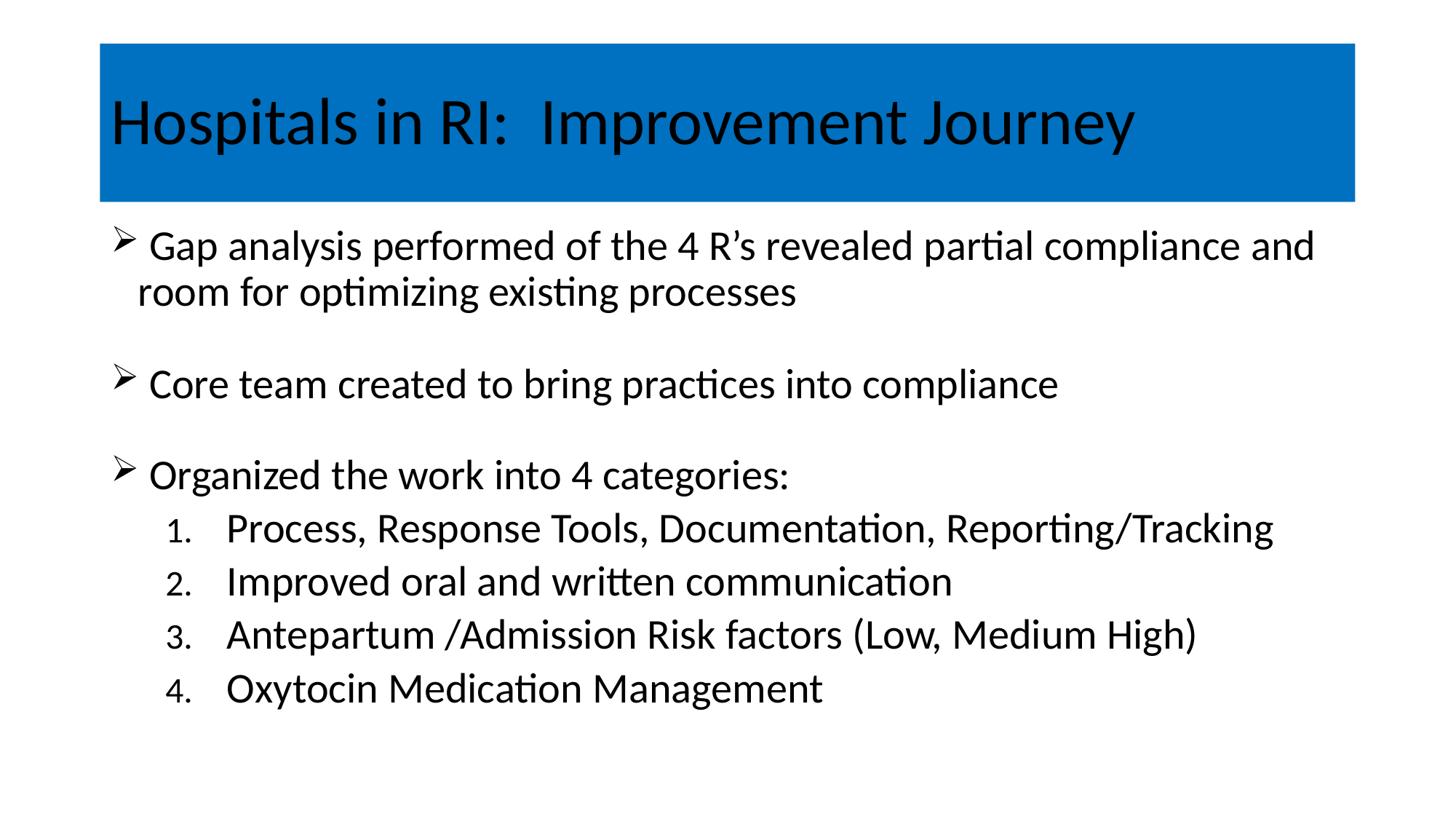

# Hospitals in RI:  Improvement Journey
 Gap analysis performed of the 4 R’s revealed partial compliance and room for optimizing existing processes
 Core team created to bring practices into compliance
 Organized the work into 4 categories:
Process, Response Tools, Documentation, Reporting/Tracking
Improved oral and written communication
Antepartum /Admission Risk factors (Low, Medium High)
Oxytocin Medication Management